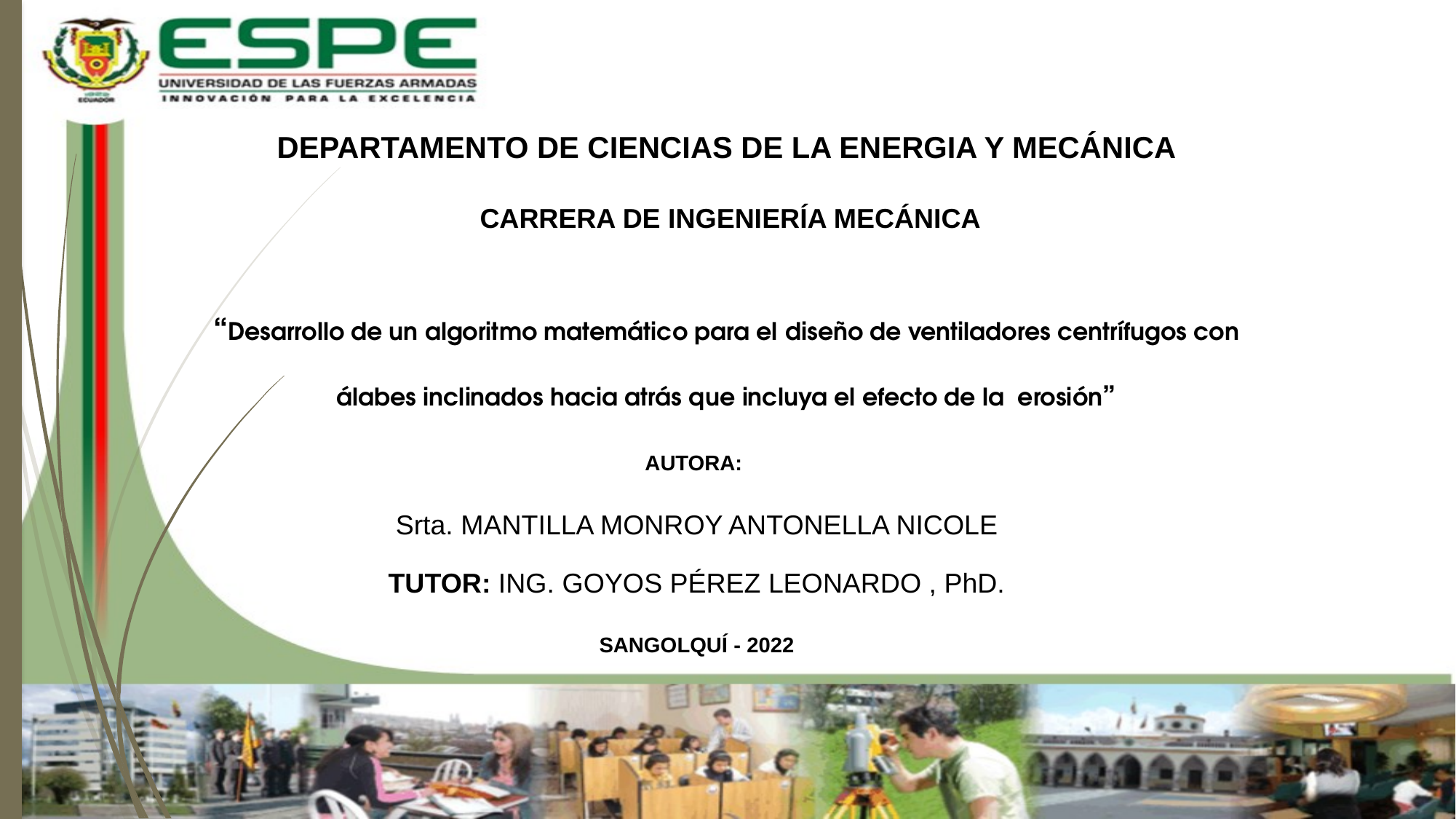

DEPARTAMENTO DE CIENCIAS DE LA ENERGIA Y MECÁNICA

 CARRERA DE INGENIERÍA MECÁNICA

“Desarrollo de un algoritmo matemático para el diseño de ventiladores centrífugos con álabes inclinados hacia atrás que incluya el efecto de la  erosión”

AUTORA:

Srta. MANTILLA MONROY ANTONELLA NICOLE

TUTOR: ING. GOYOS PÉREZ LEONARDO , PhD.

SANGOLQUÍ - 2022